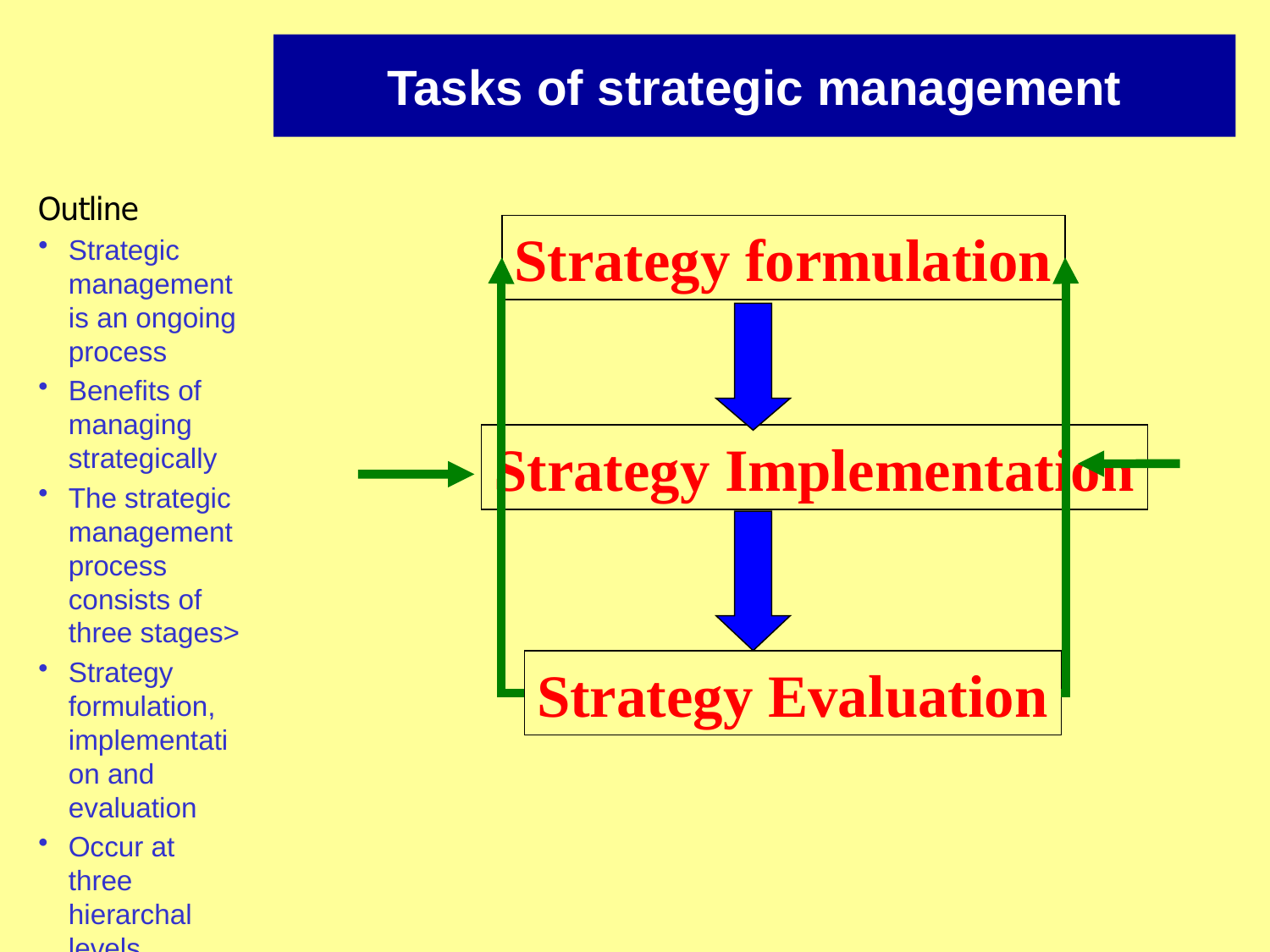

Tasks of strategic management
Outline
Strategic management is an ongoing process
Benefits of managing strategically
The strategic management process consists of three stages>
Strategy formulation, implementation and evaluation
Occur at three hierarchal levels

Strategy formulation

Strategy Implementation

Strategy Evaluation